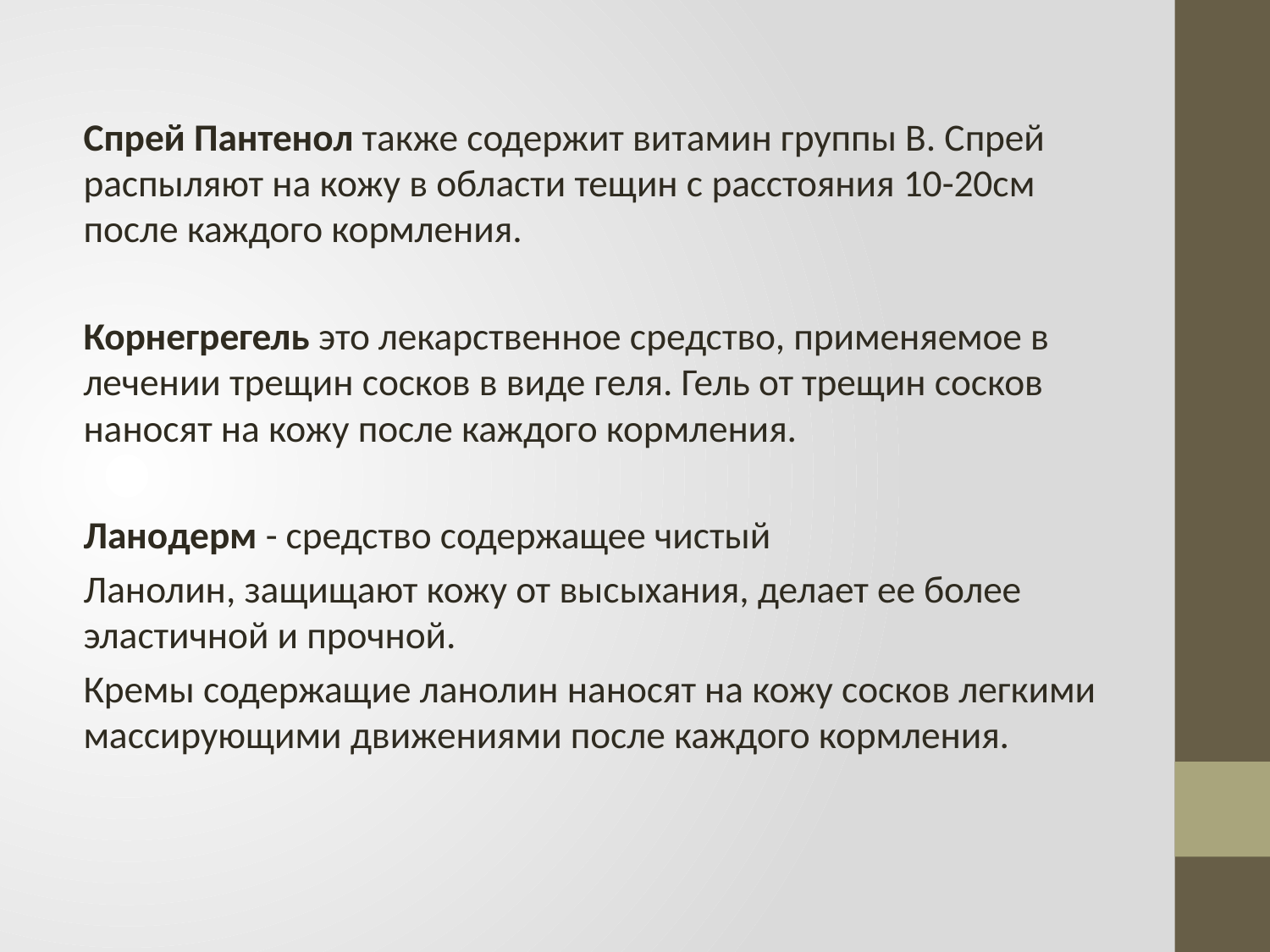

Спрей Пантенол также содержит витамин группы В. Спрей распыляют на кожу в области тещин с расстояния 10-20см после каждого кормления.

Корнегрегель это лекарственное средство, применяемое в лечении трещин сосков в виде геля. Гель от трещин сосков наносят на кожу после каждого кормления.

Ланодерм - средство содержащее чистый
Ланолин, защищают кожу от высыхания, делает ее более эластичной и прочной.
Кремы содержащие ланолин наносят на кожу сосков легкими массирующими движениями после каждого кормления.